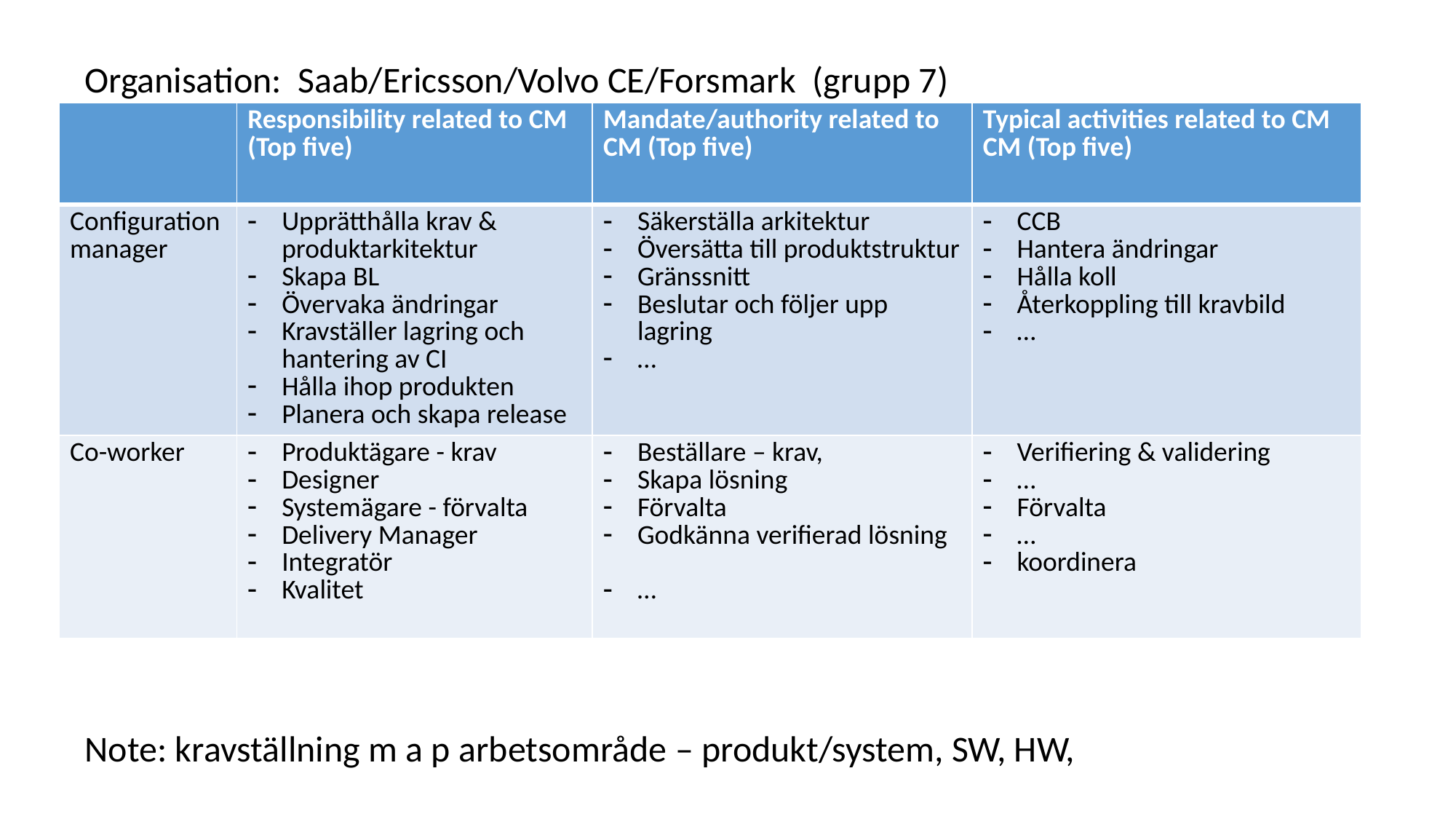

Organisation:  Saab/Ericsson/Volvo CE/Forsmark  (grupp 7)
|  | Responsibility related to CM (Top five) | Mandate/authority related to CM (Top five) | Typical activities related to CM CM (Top five) |
| --- | --- | --- | --- |
| Configuration manager | Upprätthålla krav & produktarkitektur Skapa BL Övervaka ändringar Kravställer lagring och hantering av CI Hålla ihop produkten Planera och skapa release | Säkerställa arkitektur Översätta till produktstruktur Gränssnitt Beslutar och följer upp lagring … | CCB Hantera ändringar Hålla koll Återkoppling till kravbild … |
| Co-worker | Produktägare - krav Designer Systemägare - förvalta Delivery Manager Integratör Kvalitet | Beställare – krav, Skapa lösning Förvalta Godkänna verifierad lösning … | Verifiering & validering … Förvalta … koordinera |
Note: kravställning m a p arbetsområde – produkt/system, SW, HW,